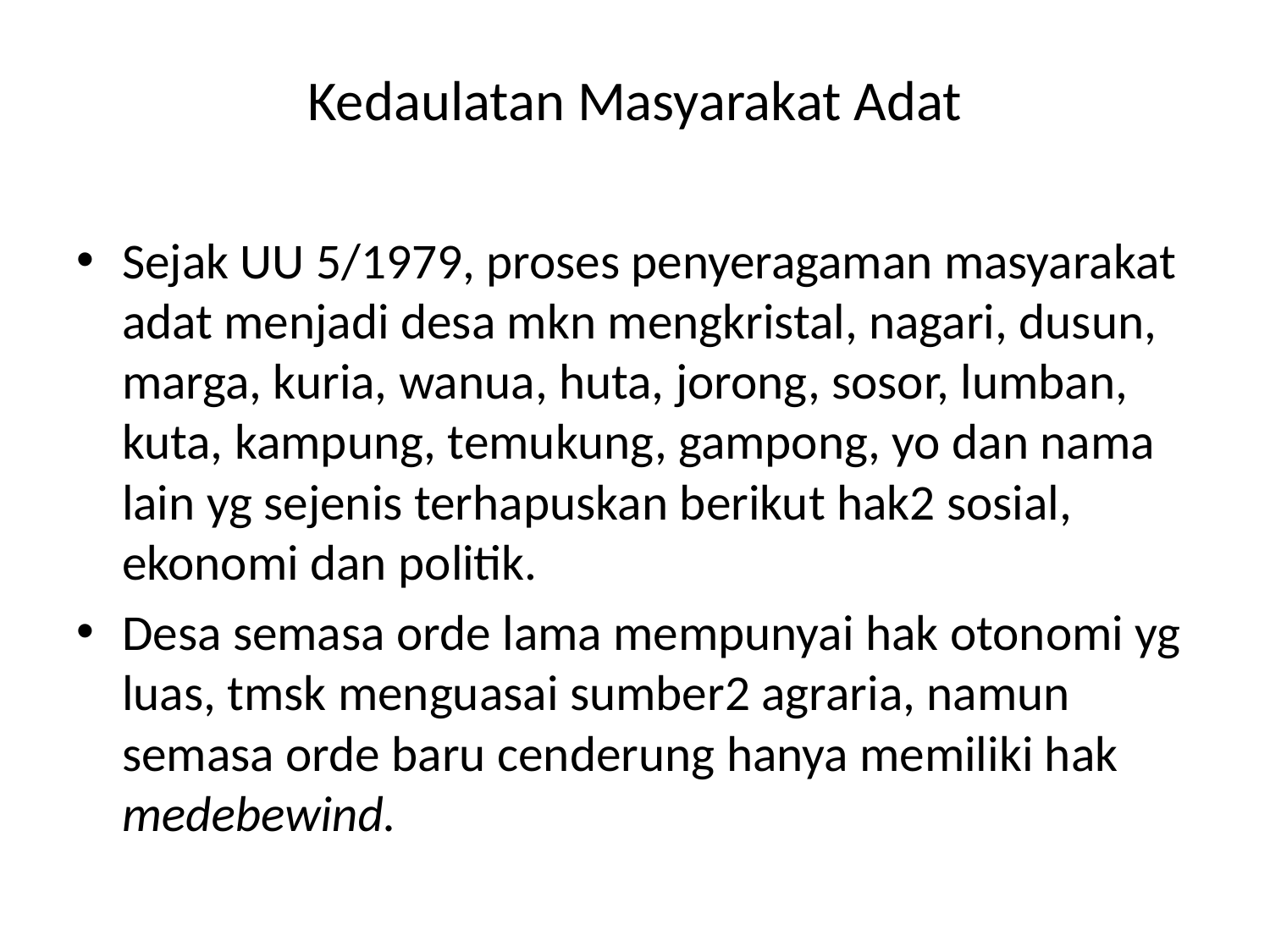

# Kedaulatan Masyarakat Adat
Sejak UU 5/1979, proses penyeragaman masyarakat adat menjadi desa mkn mengkristal, nagari, dusun, marga, kuria, wanua, huta, jorong, sosor, lumban, kuta, kampung, temukung, gampong, yo dan nama lain yg sejenis terhapuskan berikut hak2 sosial, ekonomi dan politik.
Desa semasa orde lama mempunyai hak otonomi yg luas, tmsk menguasai sumber2 agraria, namun semasa orde baru cenderung hanya memiliki hak medebewind.